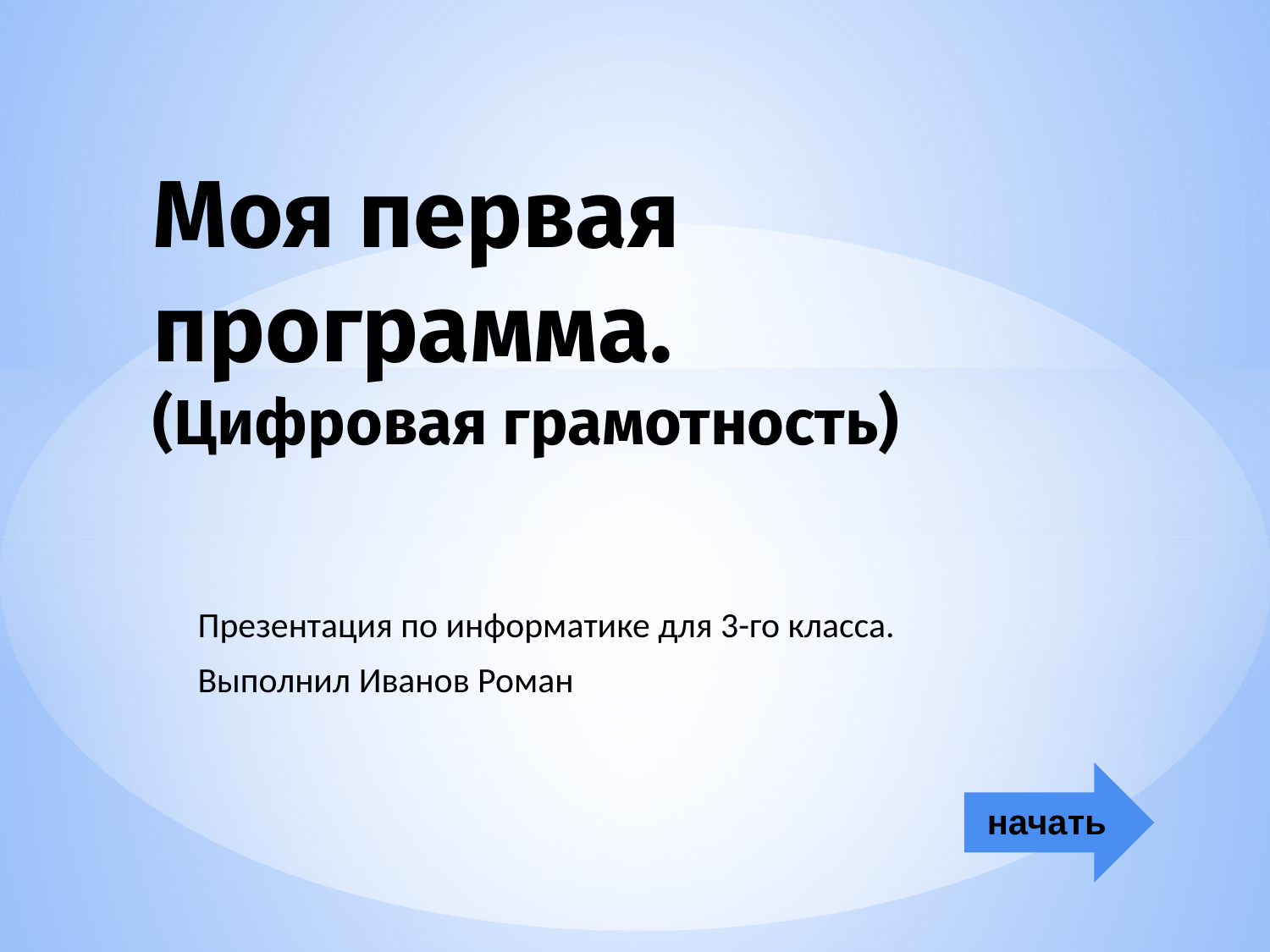

# Моя первая программа. (Цифровая грамотность)
Презентация по информатике для 3-го класса.
Выполнил Иванов Роман

начать